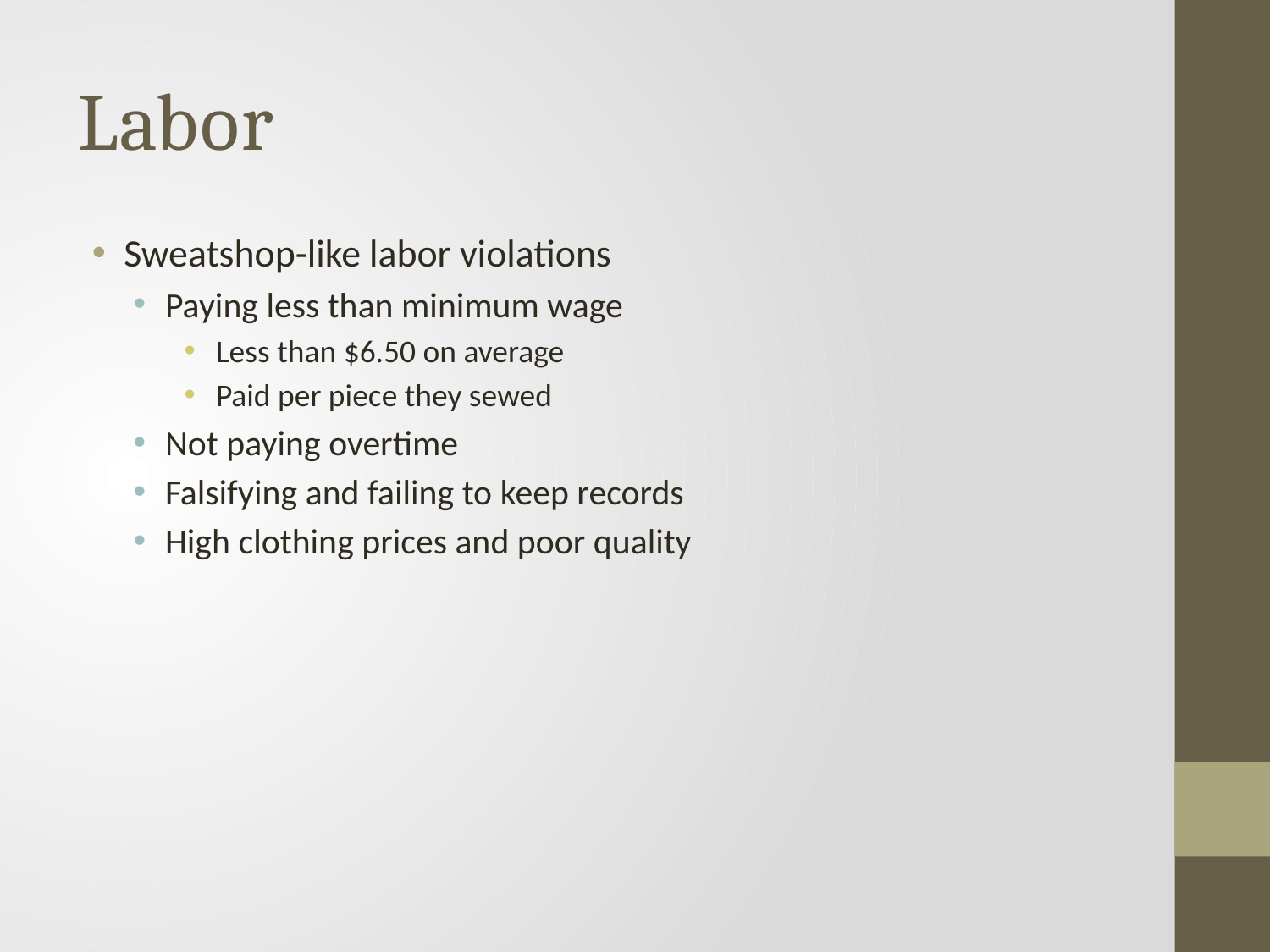

# Labor
Sweatshop-like labor violations
Paying less than minimum wage
Less than $6.50 on average
Paid per piece they sewed
Not paying overtime
Falsifying and failing to keep records
High clothing prices and poor quality